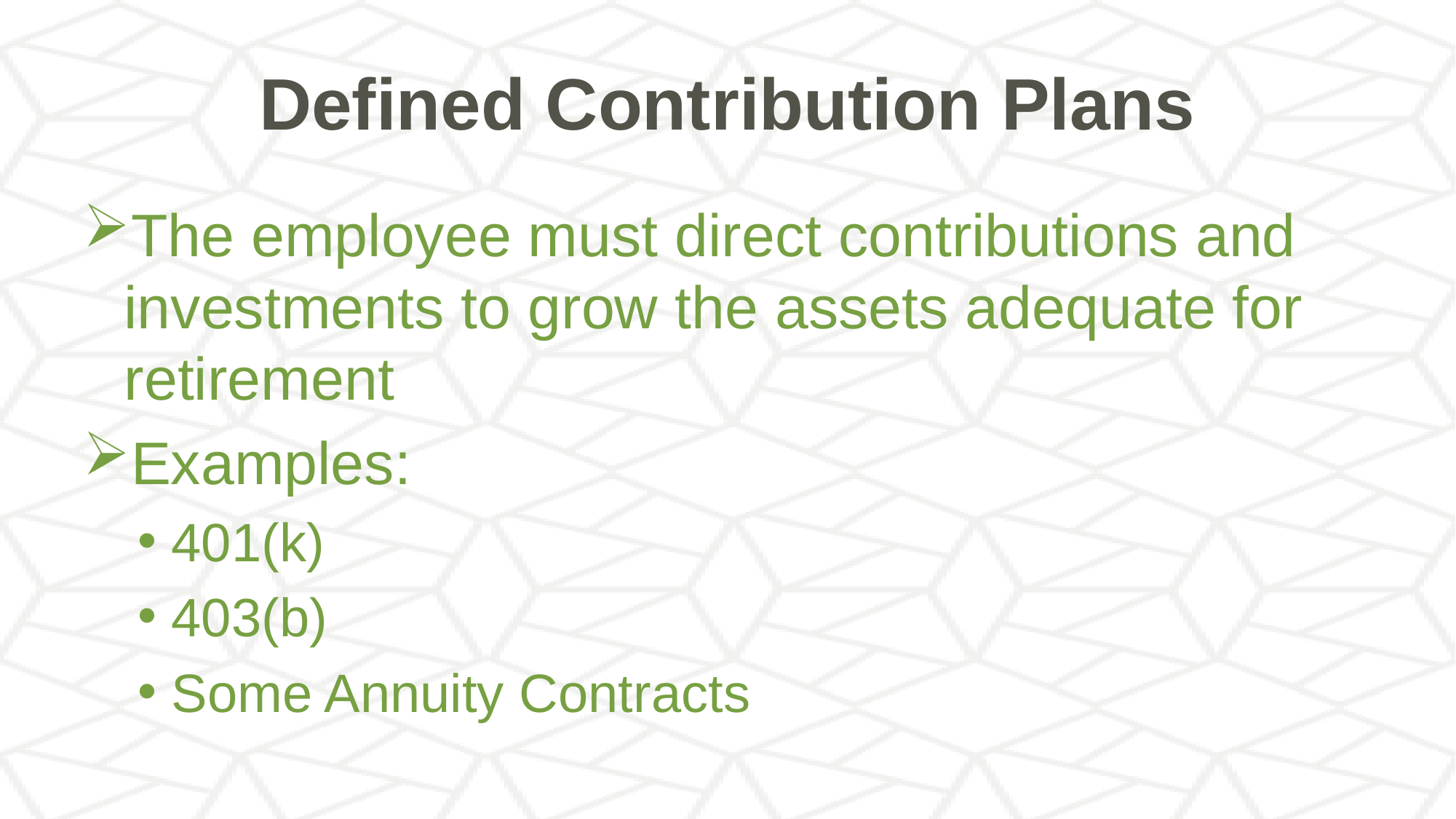

# Defined Contribution Plans
The employee must direct contributions and investments to grow the assets adequate for retirement
Examples:
401(k)
403(b)
Some Annuity Contracts